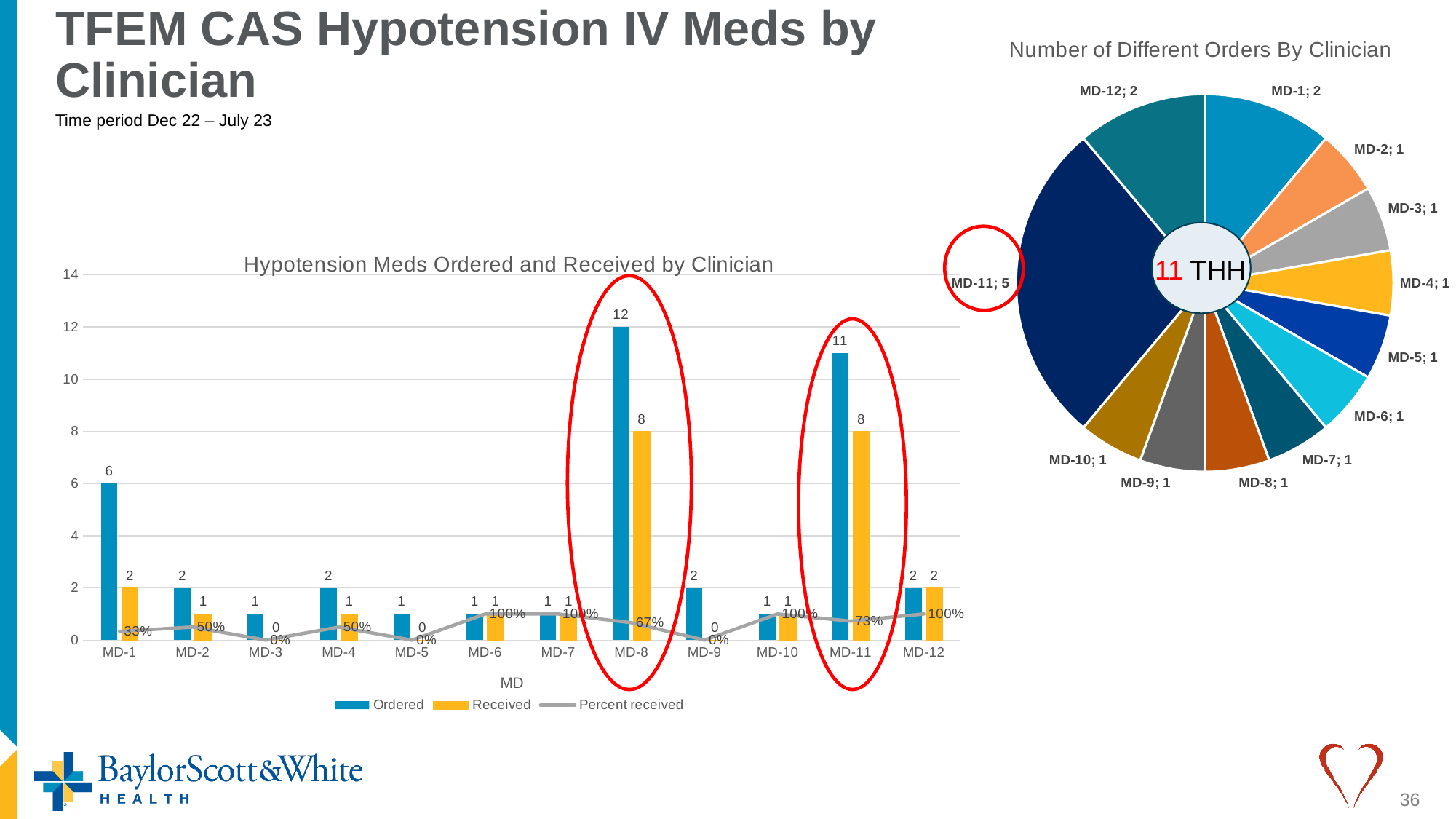

# TFEM CAS Hypotension IV Meds by Clinician

### Chart: Number of Different Orders By Clinician

| Category | Number of different orders |
|---|---|
| MD-1 | 2.0 |
| MD-2 | 1.0 |
| MD-3 | 1.0 |
| MD-4 | 1.0 |
| MD-5 | 1.0 |
| MD-6 | 1.0 |
| MD-7 | 1.0 |
| MD-8 | 1.0 |
| MD-9 | 1.0 |
| MD-10 | 1.0 |
| MD-11 | 5.0 |
| MD-12 | 2.0 |
Time period Dec 22 – July 23

### Chart: Hypotension Meds Ordered and Received by Clinician

| Category | Ordered | Received | Percent received |
|---|---|---|---|
| MD-1 | 6.0 | 2.0 | 0.3333333333333333 |
| MD-2 | 2.0 | 1.0 | 0.5 |
| MD-3 | 1.0 | 0.0 | 0.0 |
| MD-4 | 2.0 | 1.0 | 0.5 |
| MD-5 | 1.0 | 0.0 | 0.0 |
| MD-6 | 1.0 | 1.0 | 1.0 |
| MD-7 | 1.0 | 1.0 | 1.0 |
| MD-8 | 12.0 | 8.0 | 0.6666666666666666 |
| MD-9 | 2.0 | 0.0 | 0.0 |
| MD-10 | 1.0 | 1.0 | 1.0 |
| MD-11 | 11.0 | 8.0 | 0.7272727272727273 |
| MD-12 | 2.0 | 2.0 | 1.0 |
11 THH

36